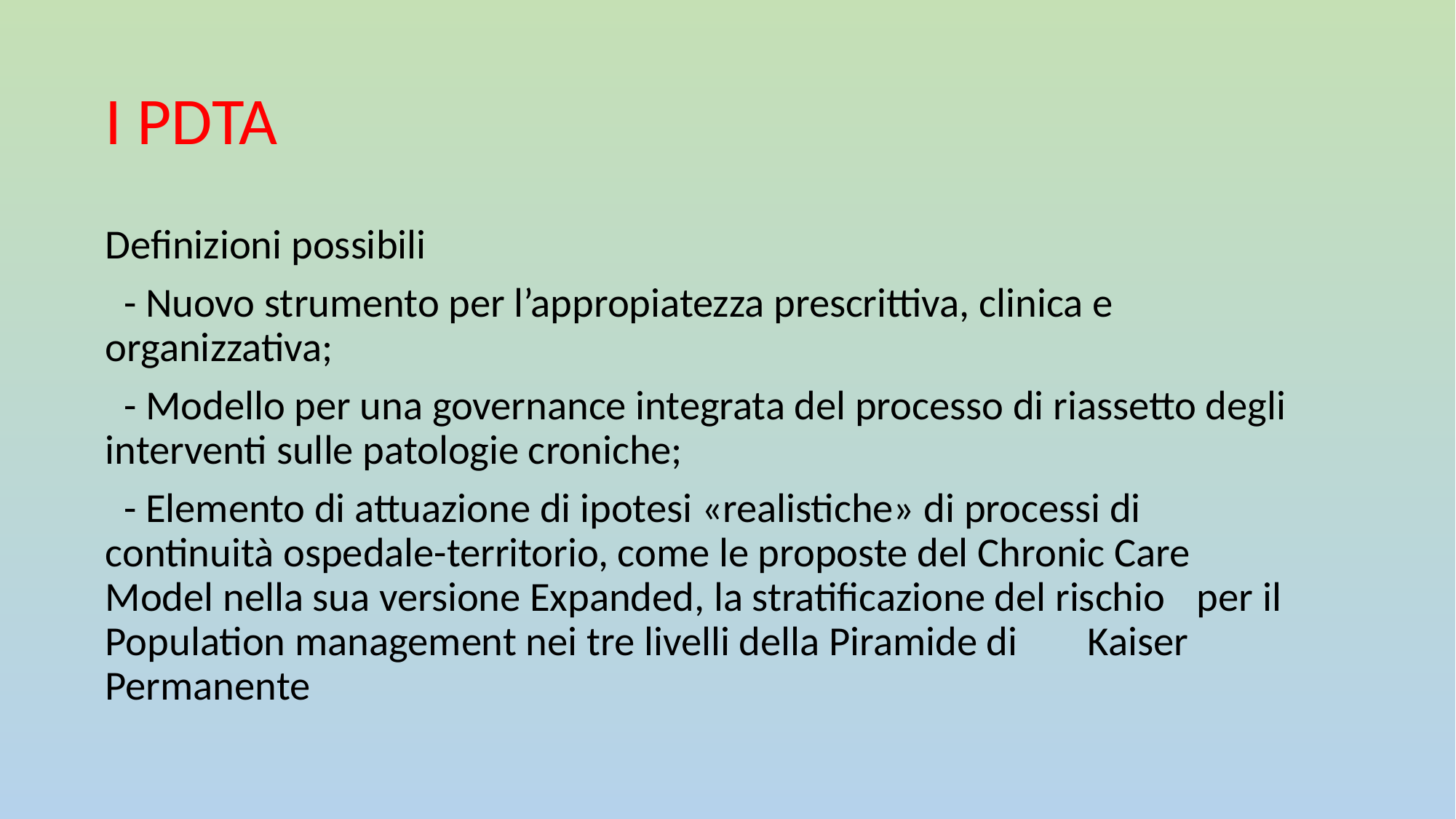

# I PDTA
Definizioni possibili
  - Nuovo strumento per l’appropiatezza prescrittiva, clinica e     	organizzativa;
  - Modello per una governance integrata del processo di riassetto degli 	interventi sulle patologie croniche;
  - Elemento di attuazione di ipotesi «realistiche» di processi di   	continuità ospedale-territorio, come le proposte del Chronic Care 	Model nella sua versione Expanded, la stratificazione del rischio 	per il Population management nei tre livelli della Piramide di 	Kaiser Permanente